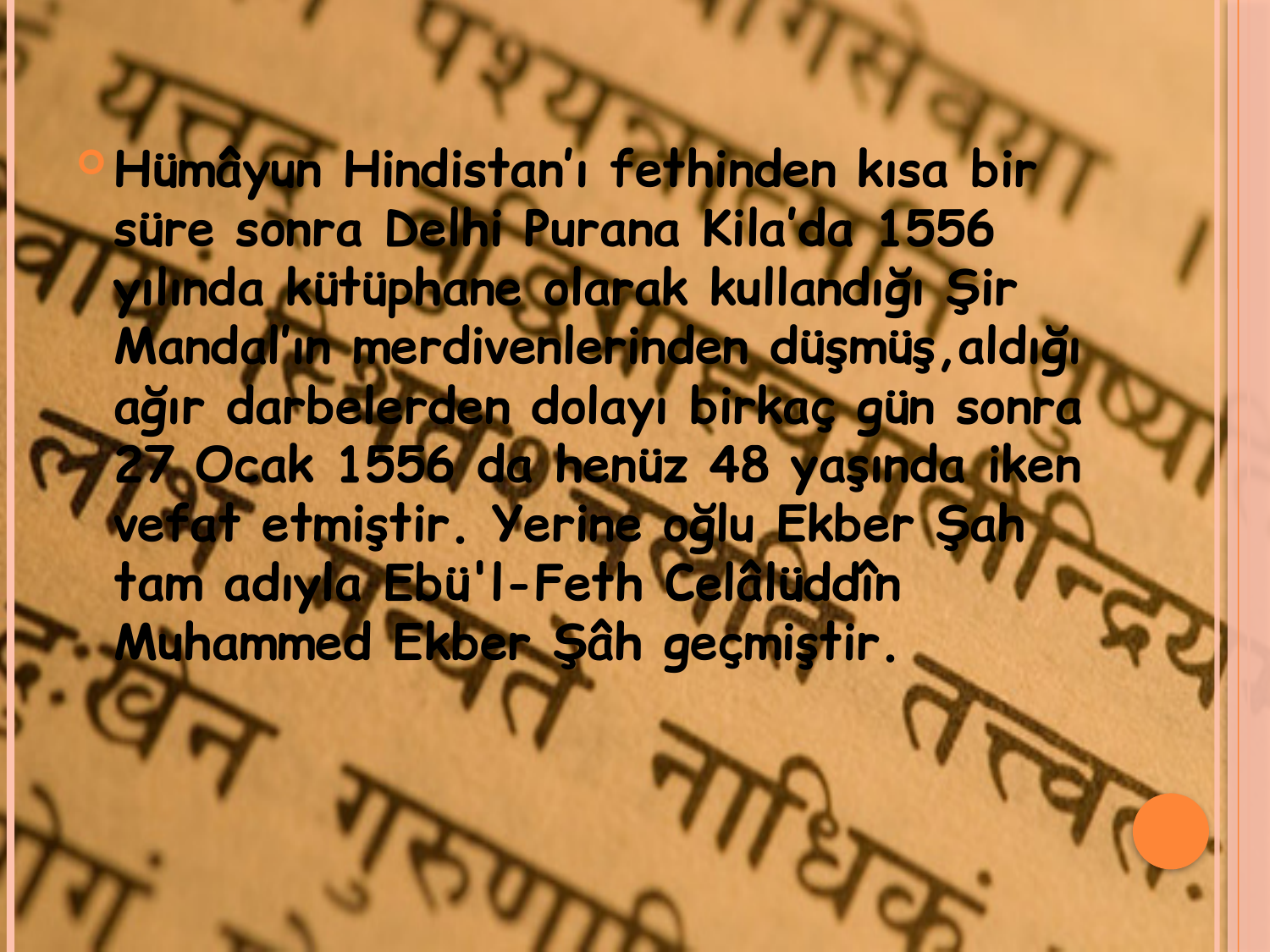

Hümâyun Hindistan’ı fethinden kısa bir süre sonra Delhi Purana Kila’da 1556 yılında kütüphane olarak kullandığı Şir Mandal’ın merdivenlerinden düşmüş,aldığı ağır darbelerden dolayı birkaç gün sonra 27 Ocak 1556 da henüz 48 yaşında iken vefat etmiştir. Yerine oğlu Ekber Şah tam adıyla Ebü'l-Feth Celâlüddîn Muhammed Ekber Şâh geçmiştir.